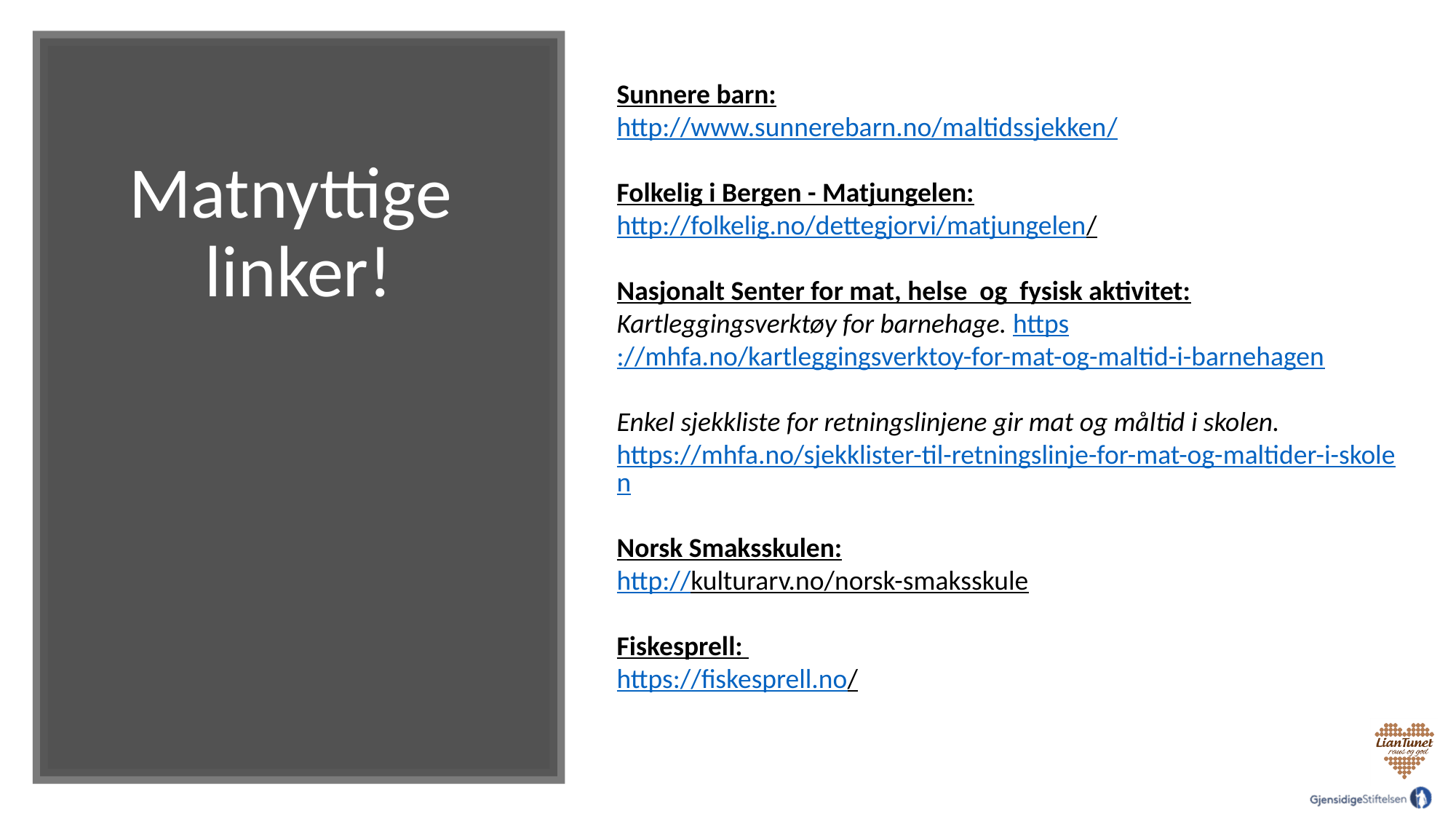

Sunnere barn:
http://www.sunnerebarn.no/maltidssjekken/

Folkelig i Bergen - Matjungelen:
http://folkelig.no/dettegjorvi/matjungelen/

Nasjonalt Senter for mat, helse  og  fysisk aktivitet:
Kartleggingsverktøy for barnehage. https://mhfa.no/kartleggingsverktoy-for-mat-og-maltid-i-barnehagen

Enkel sjekkliste for retningslinjene gir mat og måltid i skolen.
https://mhfa.no/sjekklister-til-retningslinje-for-mat-og-maltider-i-skolen

Norsk Smaksskulen:
http://kulturarv.no/norsk-smaksskule

Fiskesprell:
https://fiskesprell.no/

# Matnyttige linker!